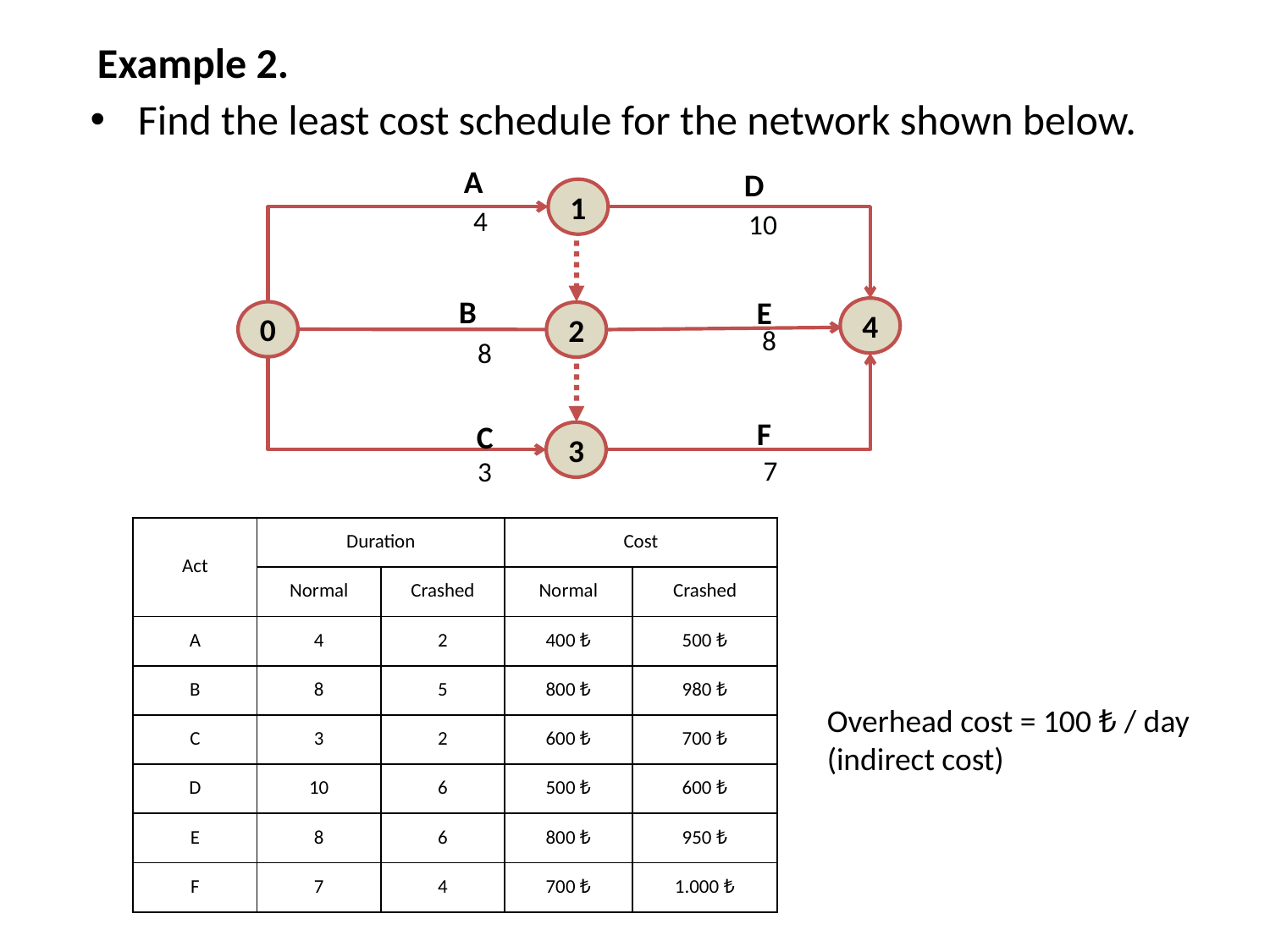

Example 2.
Find the least cost schedule for the network shown below.
A
D
1
4
10

B
E
4
0
2
8
8

F
C
3
7
3
| Act | Duration |  | Cost |  |
| --- | --- | --- | --- | --- |
|  | Normal | Crashed | Normal | Crashed |
| A | 4 | 2 | 400 ₺ | 500 ₺ |
| B | 8 | 5 | 800 ₺ | 980 ₺ |
| C | 3 | 2 | 600 ₺ | 700 ₺ |
| D | 10 | 6 | 500 ₺ | 600 ₺ |
| E | 8 | 6 | 800 ₺ | 950 ₺ |
| F | 7 | 4 | 700 ₺ | 1.000 ₺ |
Overhead cost = 100 ₺ / day
(indirect cost)